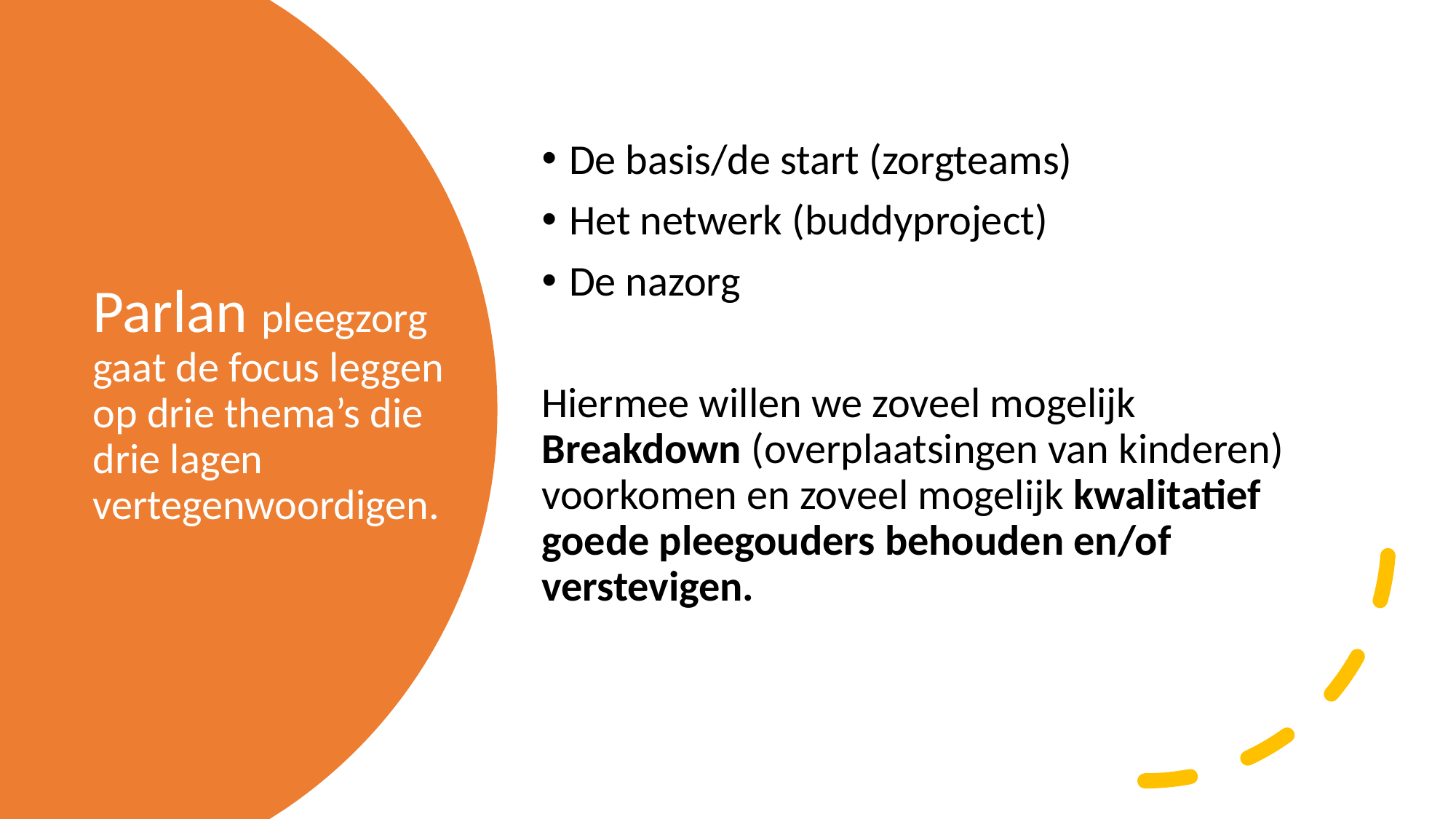

De basis/de start (zorgteams)
Het netwerk (buddyproject)
De nazorg

Hiermee willen we zoveel mogelijk Breakdown (overplaatsingen van kinderen) voorkomen en zoveel mogelijk kwalitatief goede pleegouders behouden en/of verstevigen.

# Parlan pleegzorg gaat de focus leggen op drie thema’s die drie lagen vertegenwoordigen.